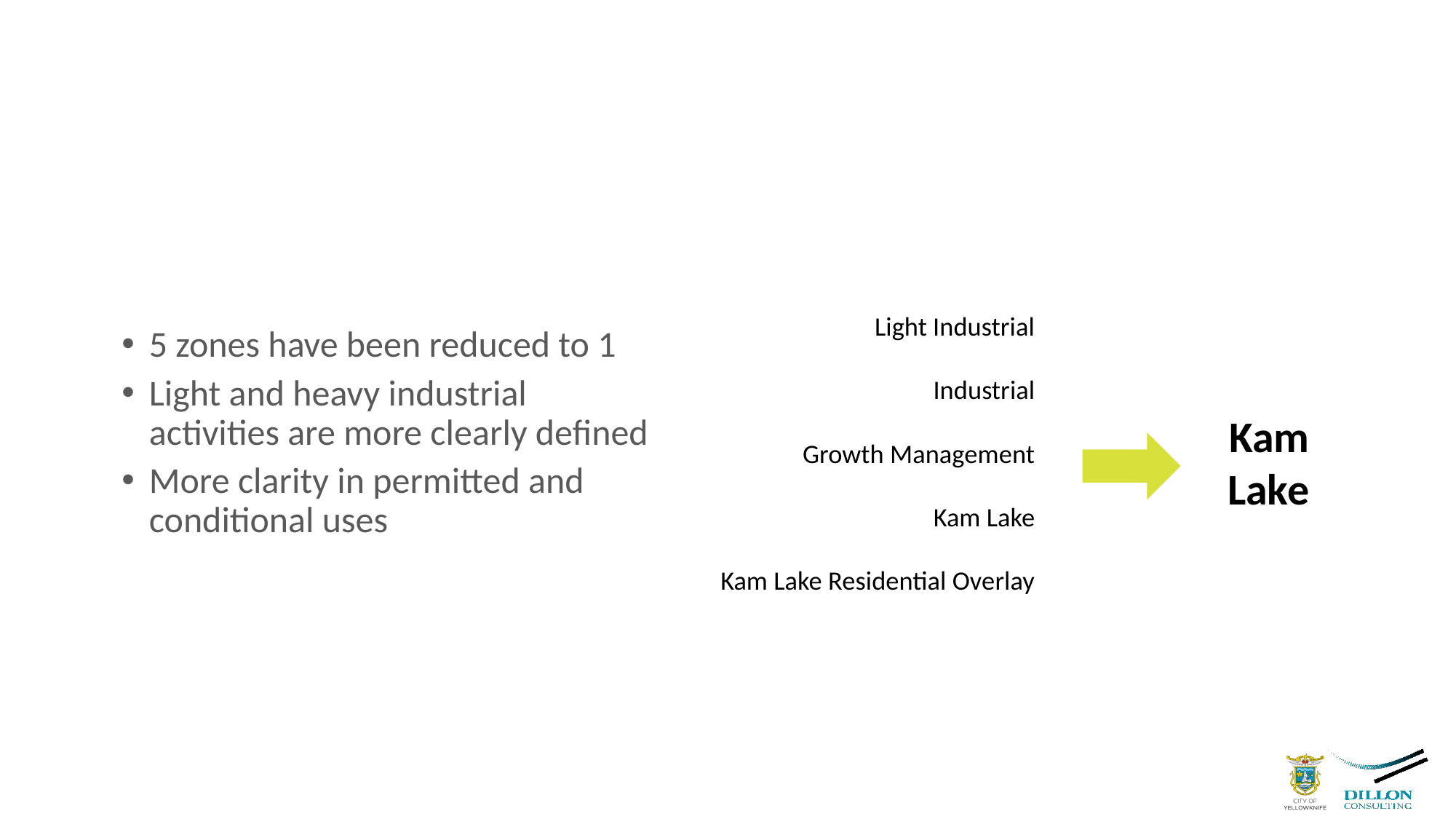

# What’s New?
5 zones have been reduced to 1
Light and heavy industrial activities are more clearly defined
More clarity in permitted and conditional uses
What is New?

Light Industrial

Industrial

Growth Management

Kam Lake

Kam Lake Residential Overlay

Kam Lake